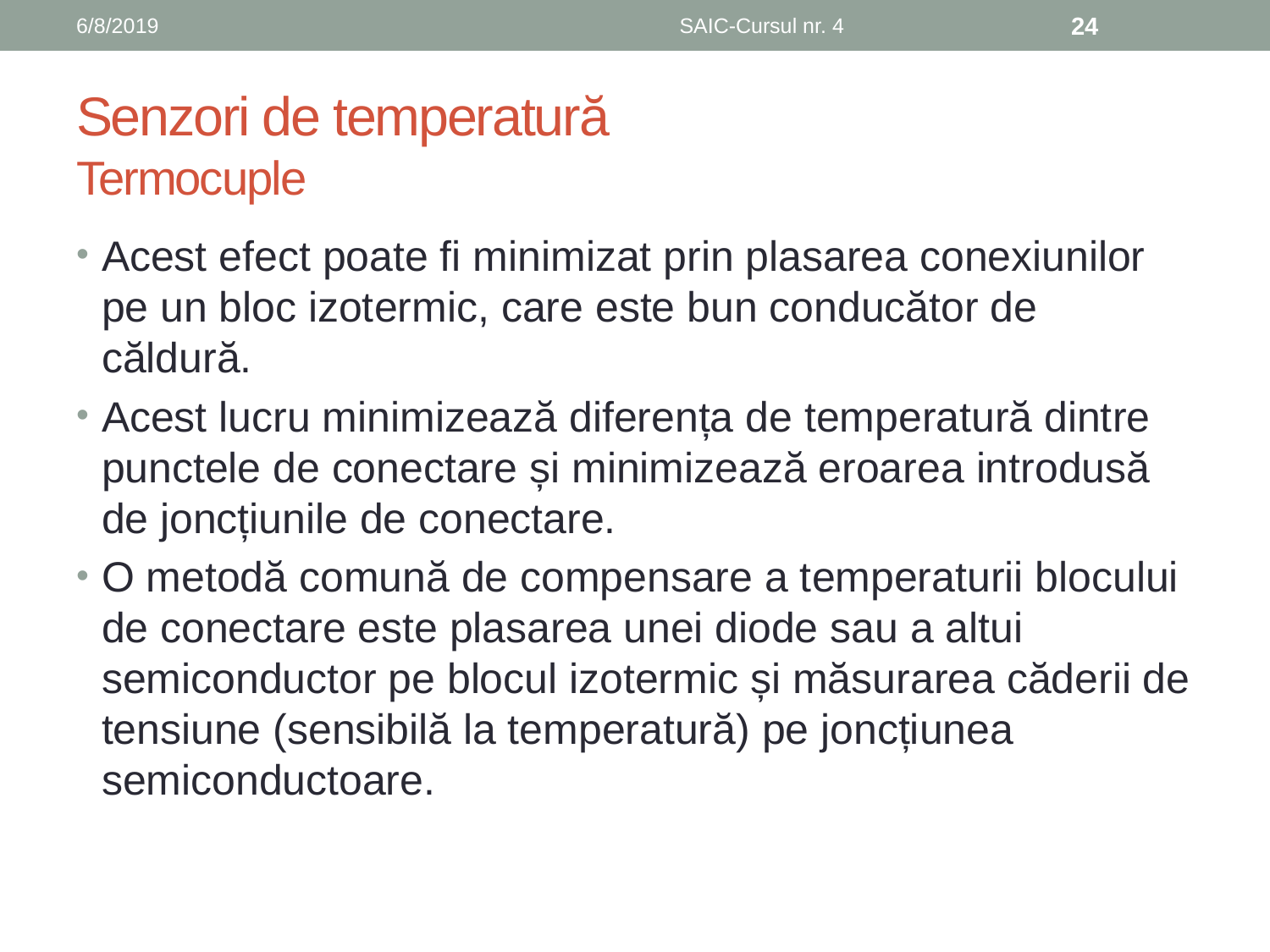

6/8/2019
SAIC-Cursul nr. 4
24
# Senzori de temperatură Termocuple
Acest efect poate fi minimizat prin plasarea conexiunilor pe un bloc izotermic, care este bun conducător de căldură.
Acest lucru minimizează diferența de temperatură dintre punctele de conectare și minimizează eroarea introdusă de joncțiunile de conectare.
O metodă comună de compensare a temperaturii blocului de conectare este plasarea unei diode sau a altui semiconductor pe blocul izotermic și măsurarea căderii de tensiune (sensibilă la temperatură) pe joncțiunea semiconductoare.